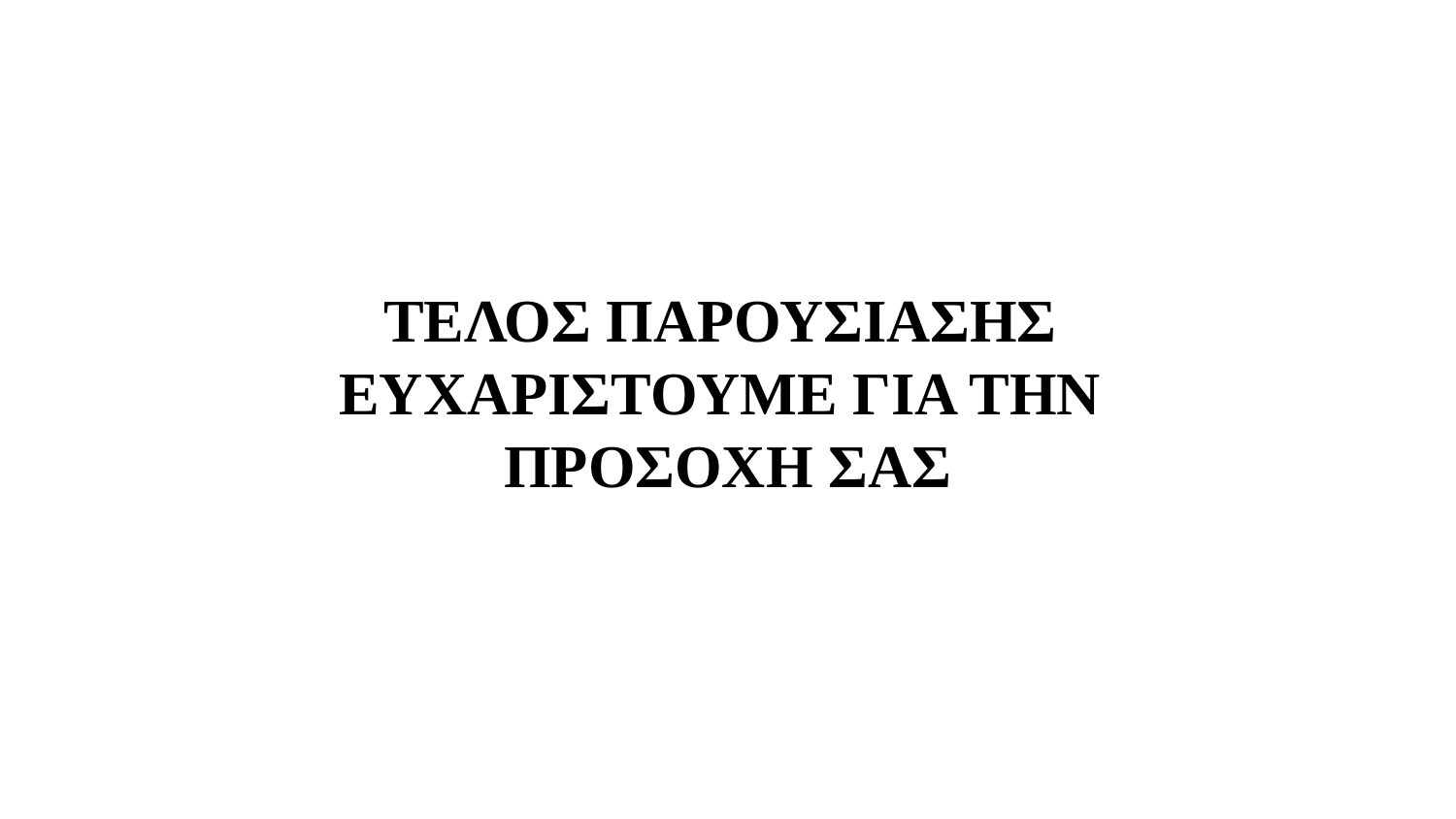

ΤΕΛΟΣ ΠΑΡΟΥΣΙΑΣΗΣ
ΕΥΧΑΡΙΣΤΟΥΜΕ ΓΙΑ ΤΗΝ
ΠΡΟΣΟΧΗ ΣΑΣ